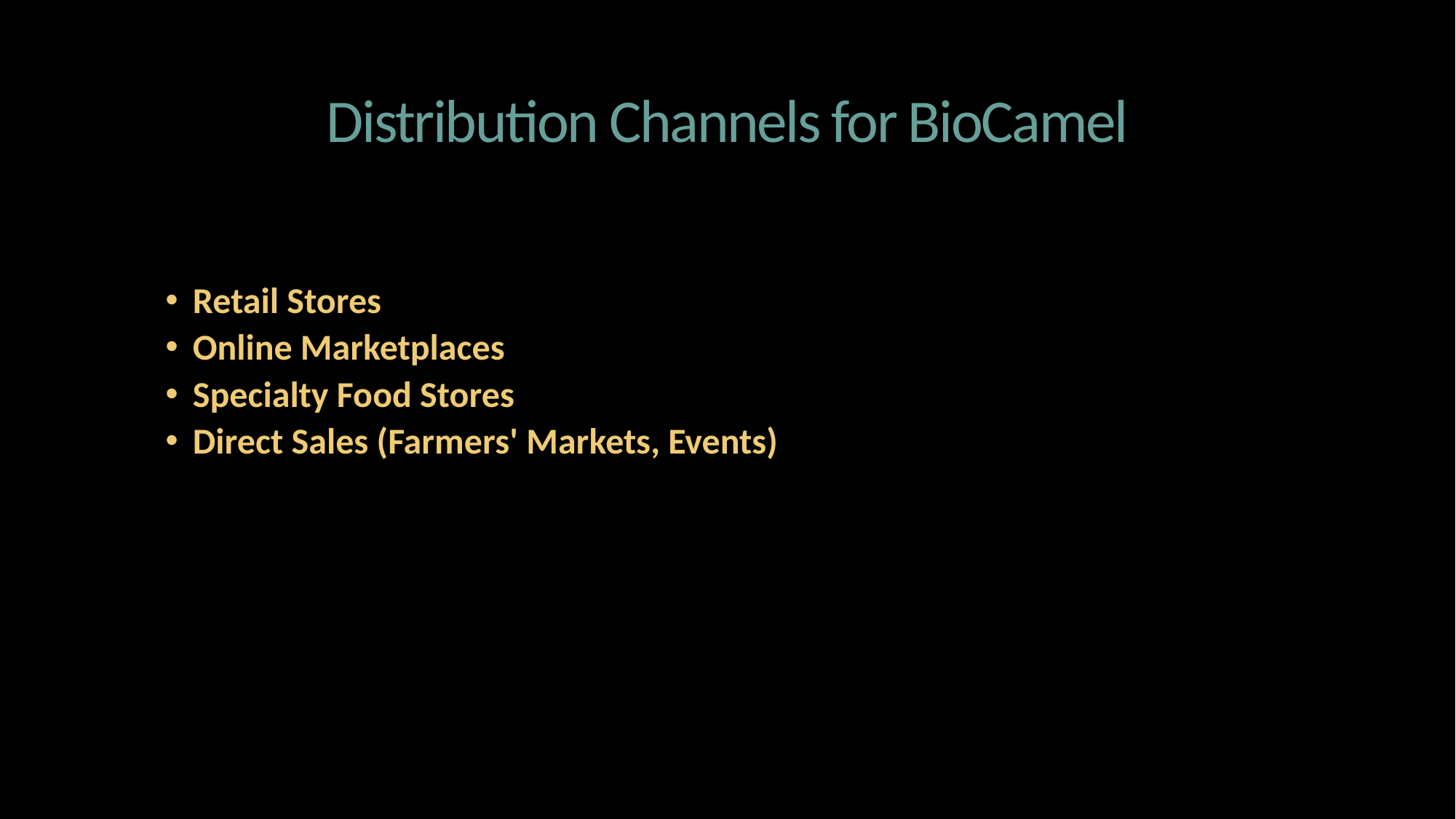

# Distribution Channels for BioCamel

Retail Stores
Online Marketplaces
Specialty Food Stores
Direct Sales (Farmers' Markets, Events)